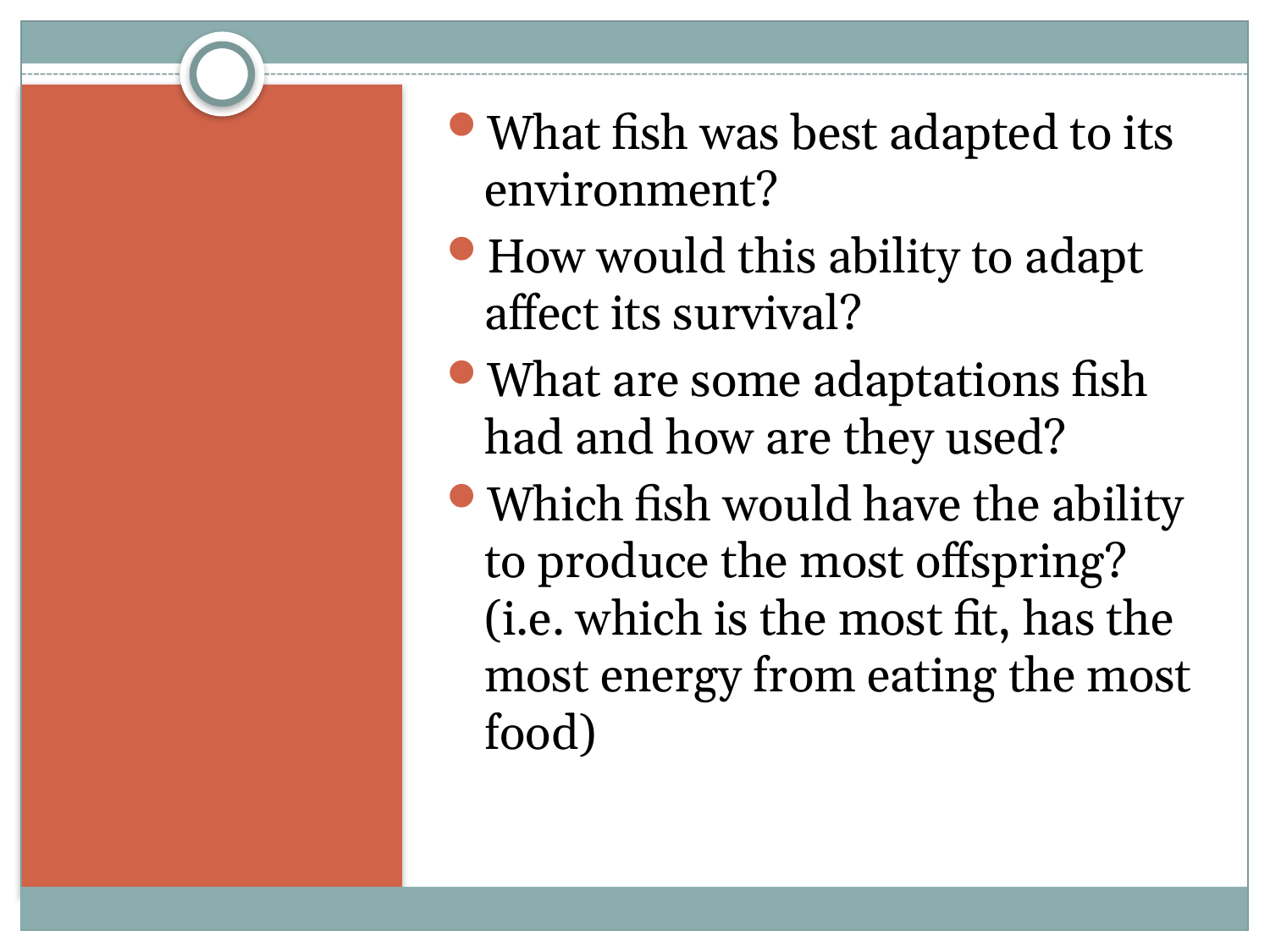

What fish was best adapted to its environment?
How would this ability to adapt affect its survival?
What are some adaptations fish had and how are they used?
Which fish would have the ability to produce the most offspring?(i.e. which is the most fit, has the most energy from eating the most food)
#